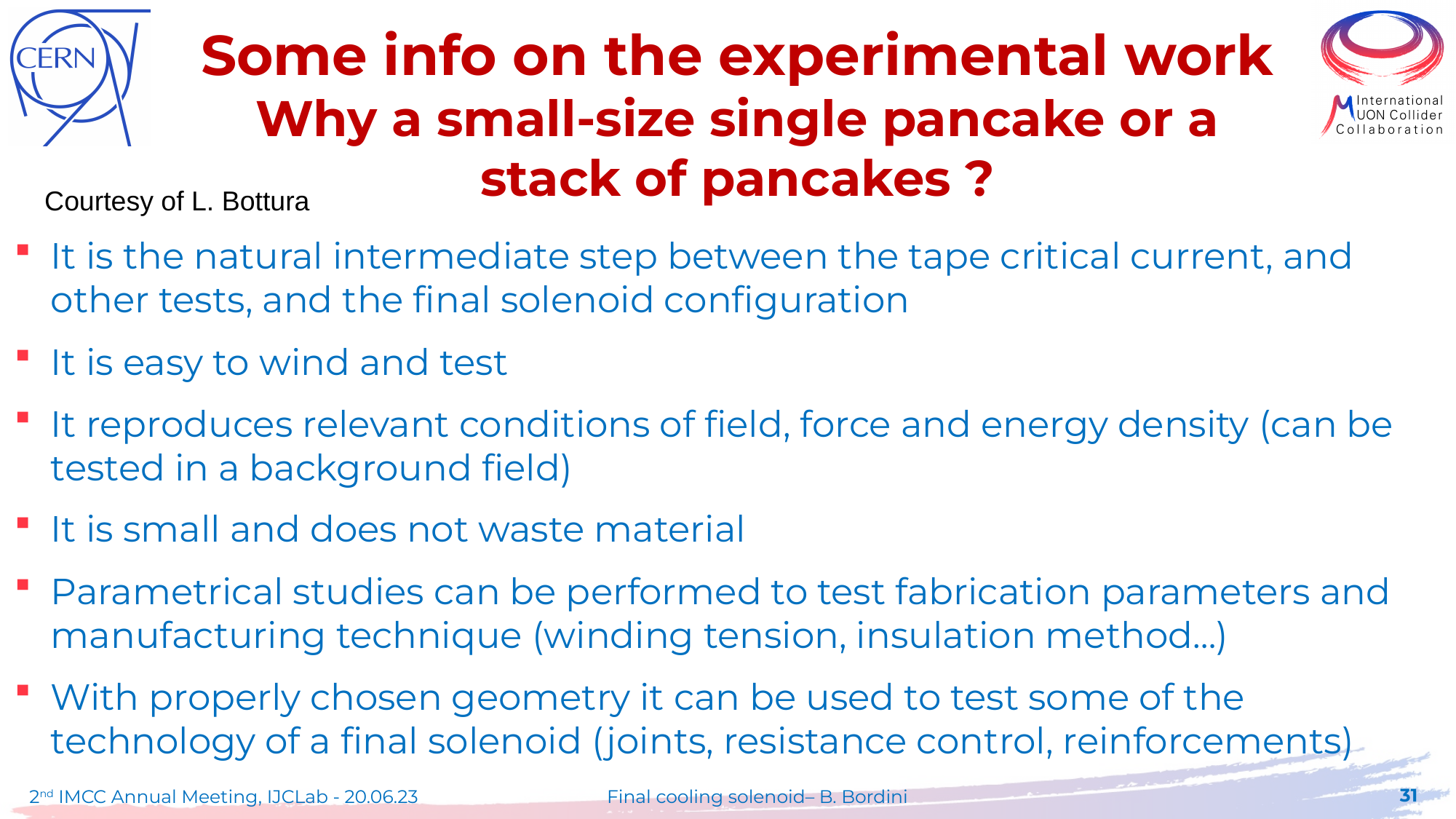

Some info on the experimental work
Why a small-size single pancake or a stack of pancakes ?

Courtesy of L. Bottura
It is the natural intermediate step between the tape critical current, and other tests, and the final solenoid configuration
It is easy to wind and test
It reproduces relevant conditions of field, force and energy density (can be tested in a background field)
It is small and does not waste material
Parametrical studies can be performed to test fabrication parameters and manufacturing technique (winding tension, insulation method…)
With properly chosen geometry it can be used to test some of the technology of a final solenoid (joints, resistance control, reinforcements)

31
2nd IMCC Annual Meeting, IJCLab - 20.06.23
 Final cooling solenoid– B. Bordini